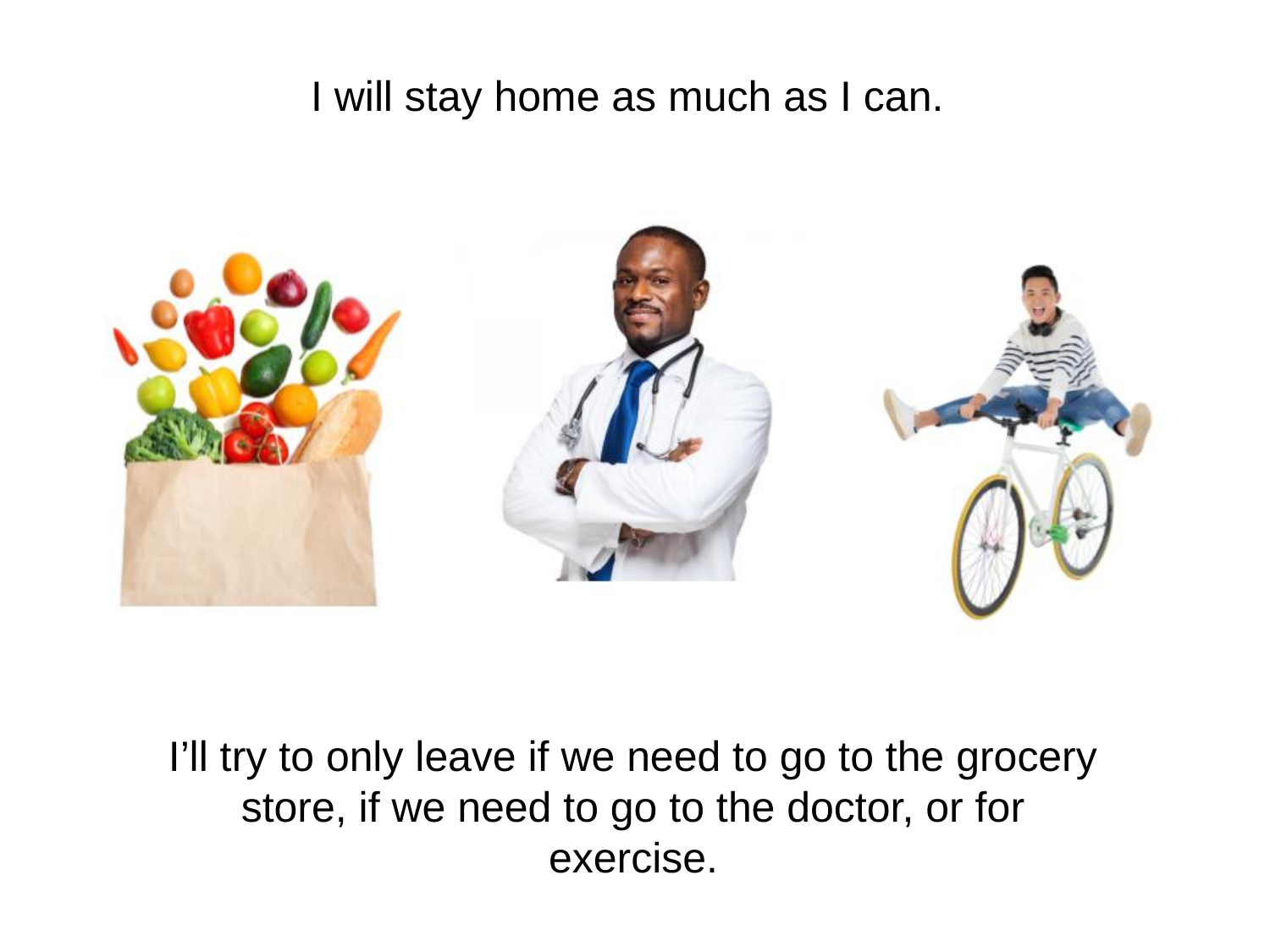

I will stay home as much as I can.

I’ll try to only leave if we need to go to the grocery store, if we need to go to the doctor, or for exercise.